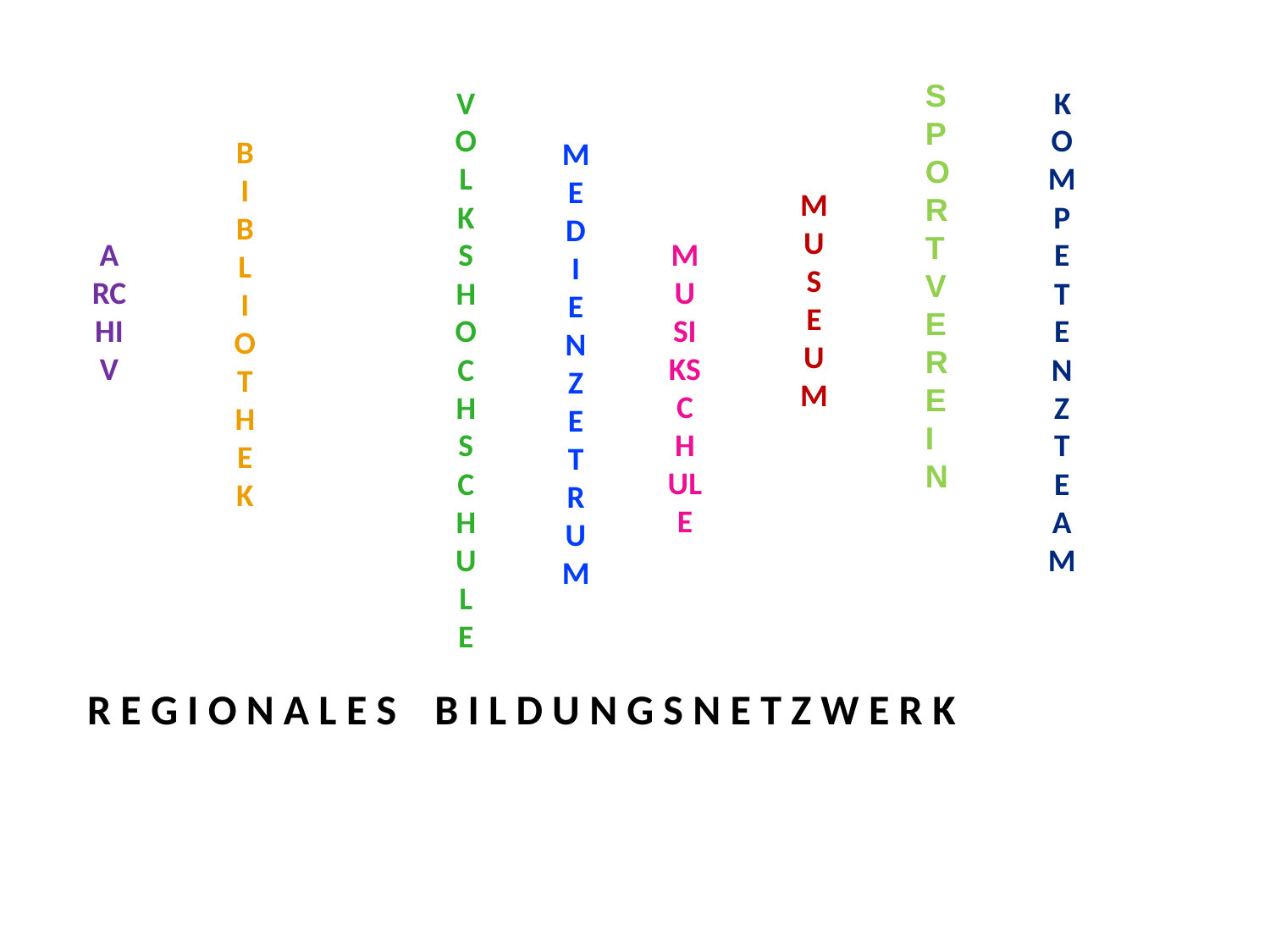

V
O
L
K
S
H
O
C
H
S
C
H
U
L
E
KOMP
E
T
E
N
Z
T
E
A
M
B
I
B
L
I
O
T
H
E
K
ME
D
I
E
N
Z
E
T
R
U
M
MU
S
E
U
M
ARCHIV
MUSIKSCHULE
SPORTVERE
I
N
R E G I O N A L E S    B I L D U N G S N E T Z W E R K